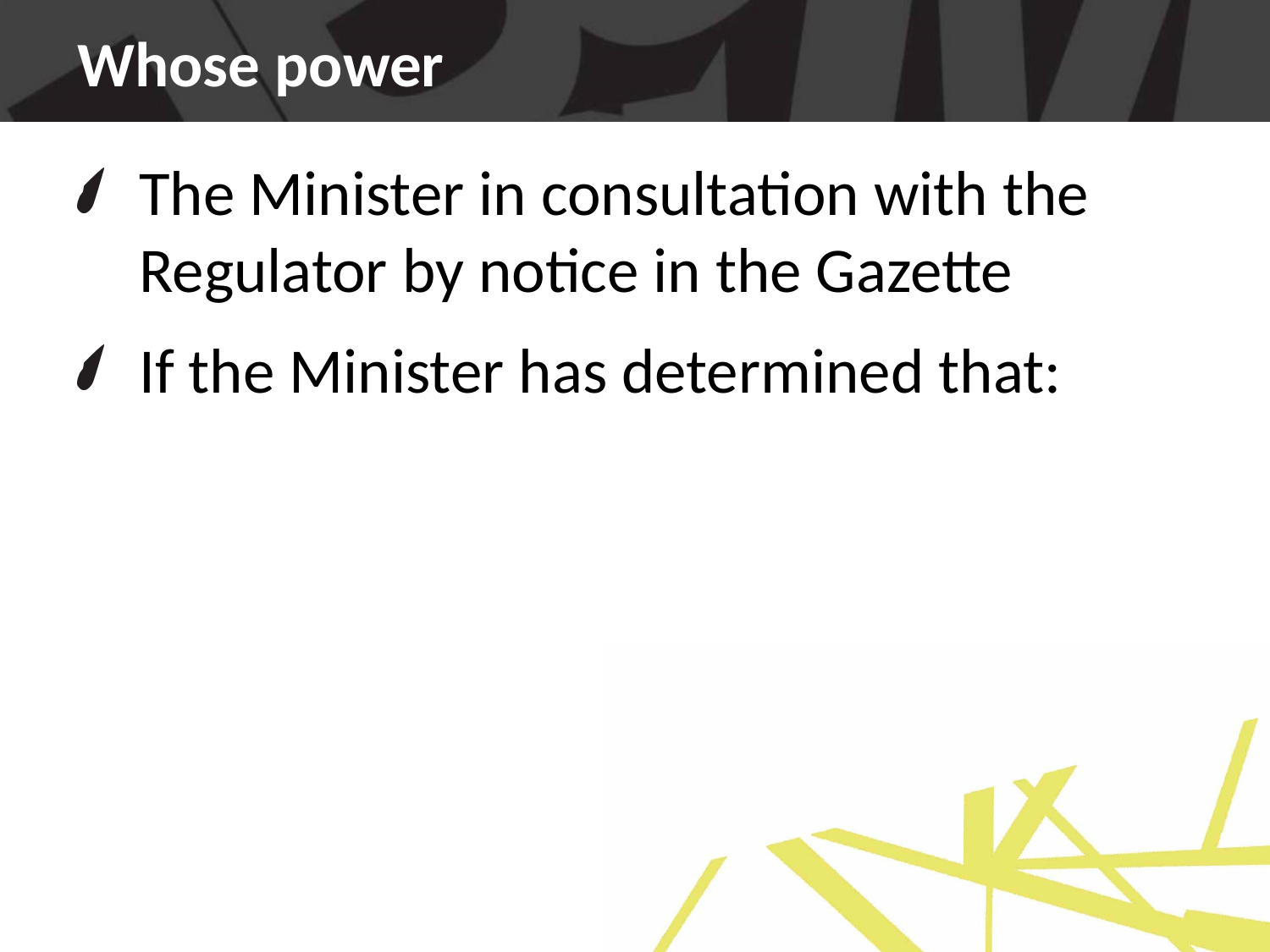

# Whose power
The Minister in consultation with the Regulator by notice in the Gazette
If the Minister has determined that: